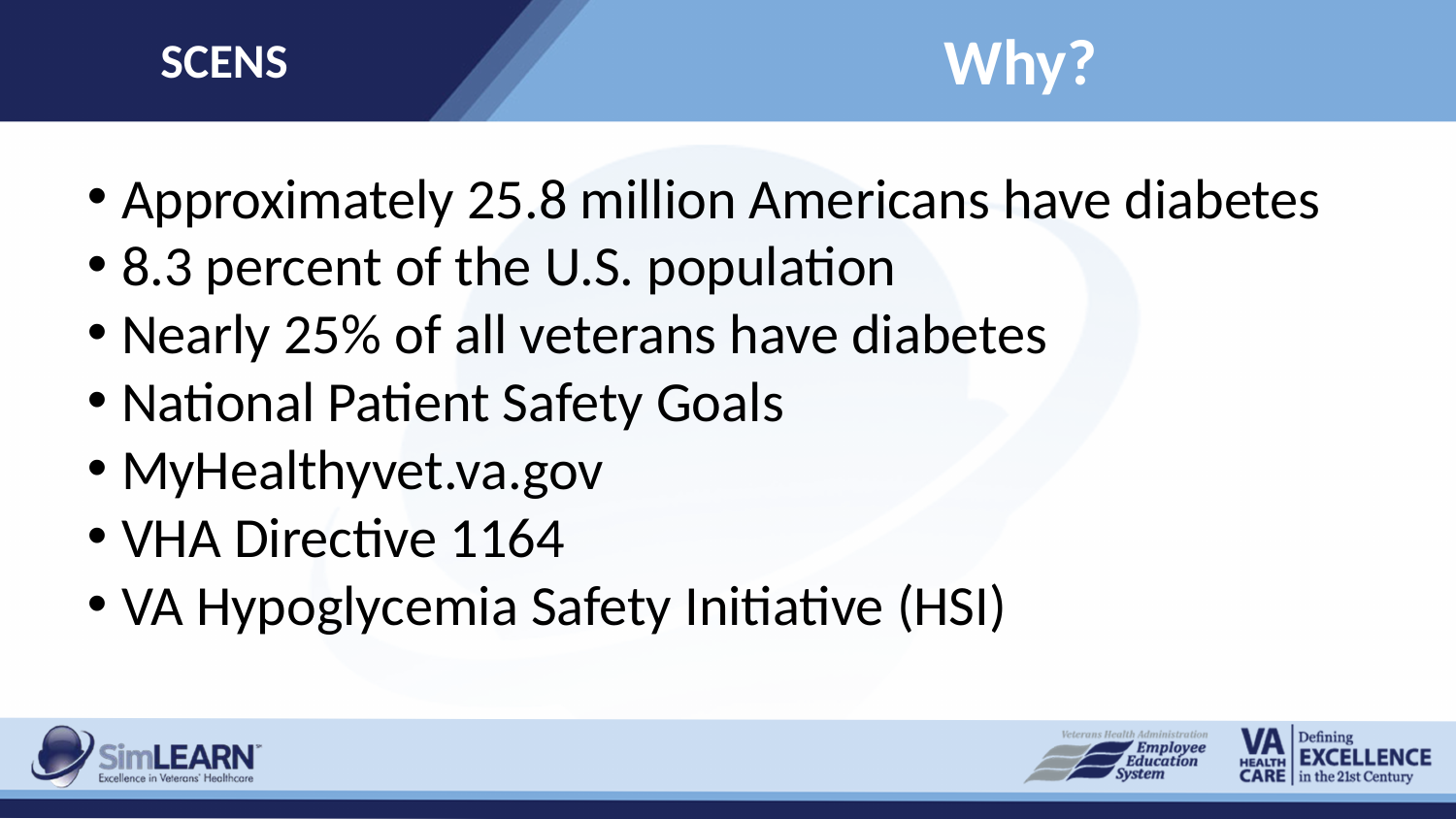

SCENS
# Why?
Approximately 25.8 million Americans have diabetes
8.3 percent of the U.S. population
Nearly 25% of all veterans have diabetes
National Patient Safety Goals
MyHealthyvet.va.gov
VHA Directive 1164
VA Hypoglycemia Safety Initiative (HSI)